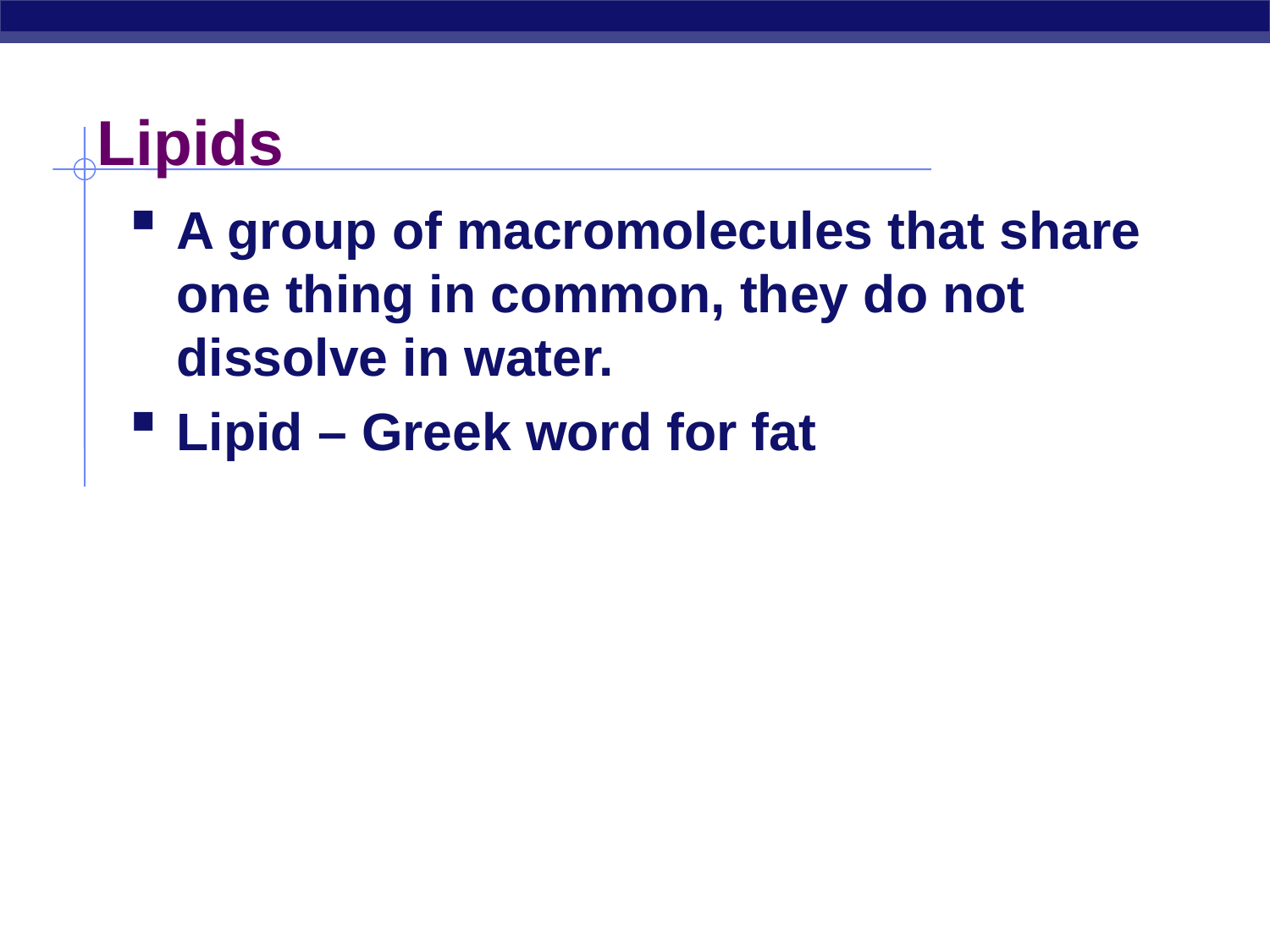

# Lipids
A group of macromolecules that share one thing in common, they do not dissolve in water.
Lipid – Greek word for fat